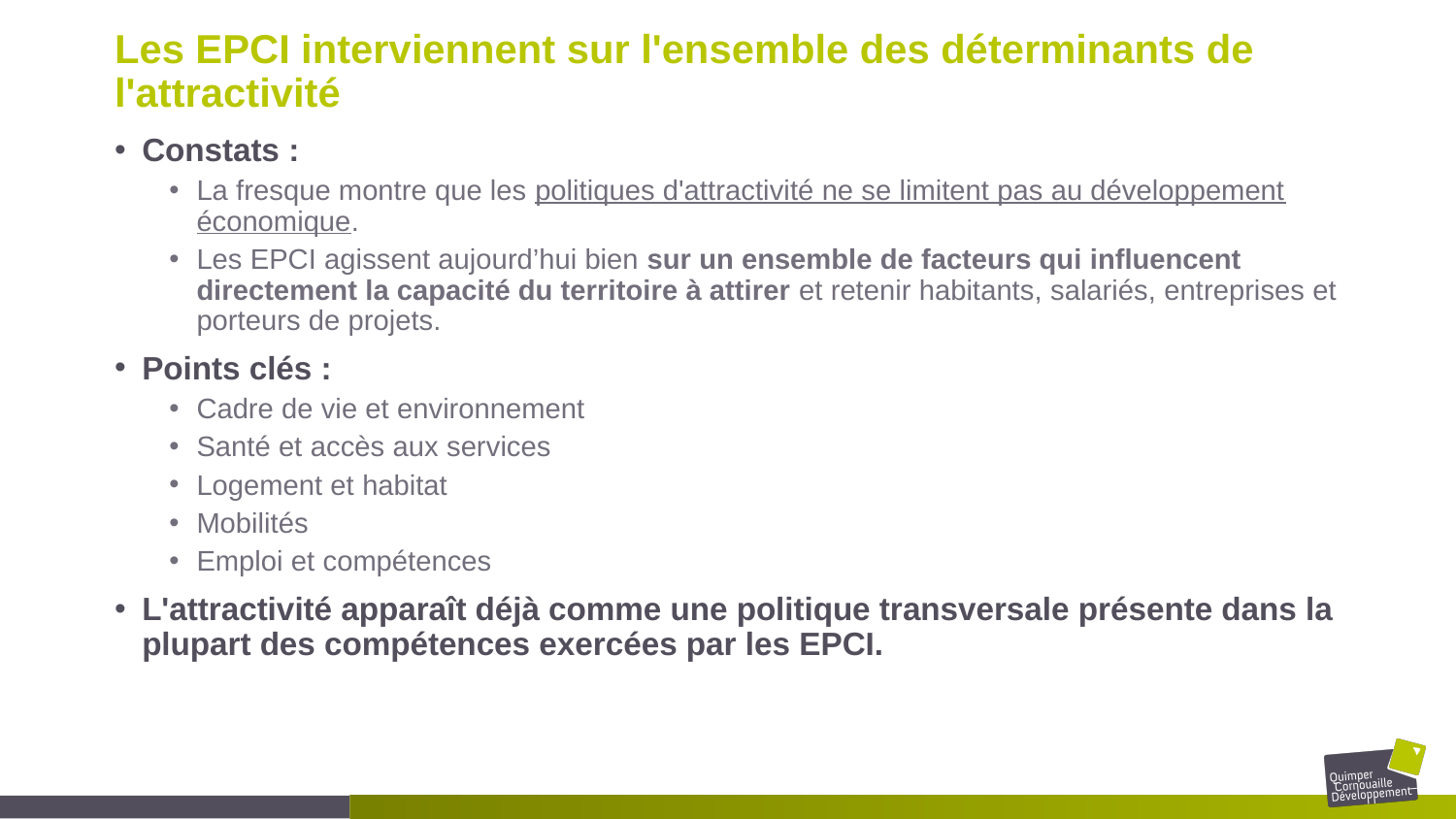

# Les EPCI interviennent sur l'ensemble des déterminants de l'attractivité
Constats :
La fresque montre que les politiques d'attractivité ne se limitent pas au développement économique.
Les EPCI agissent aujourd’hui bien sur un ensemble de facteurs qui influencent directement la capacité du territoire à attirer et retenir habitants, salariés, entreprises et porteurs de projets.
Points clés :
Cadre de vie et environnement
Santé et accès aux services
Logement et habitat
Mobilités
Emploi et compétences
L'attractivité apparaît déjà comme une politique transversale présente dans la plupart des compétences exercées par les EPCI.